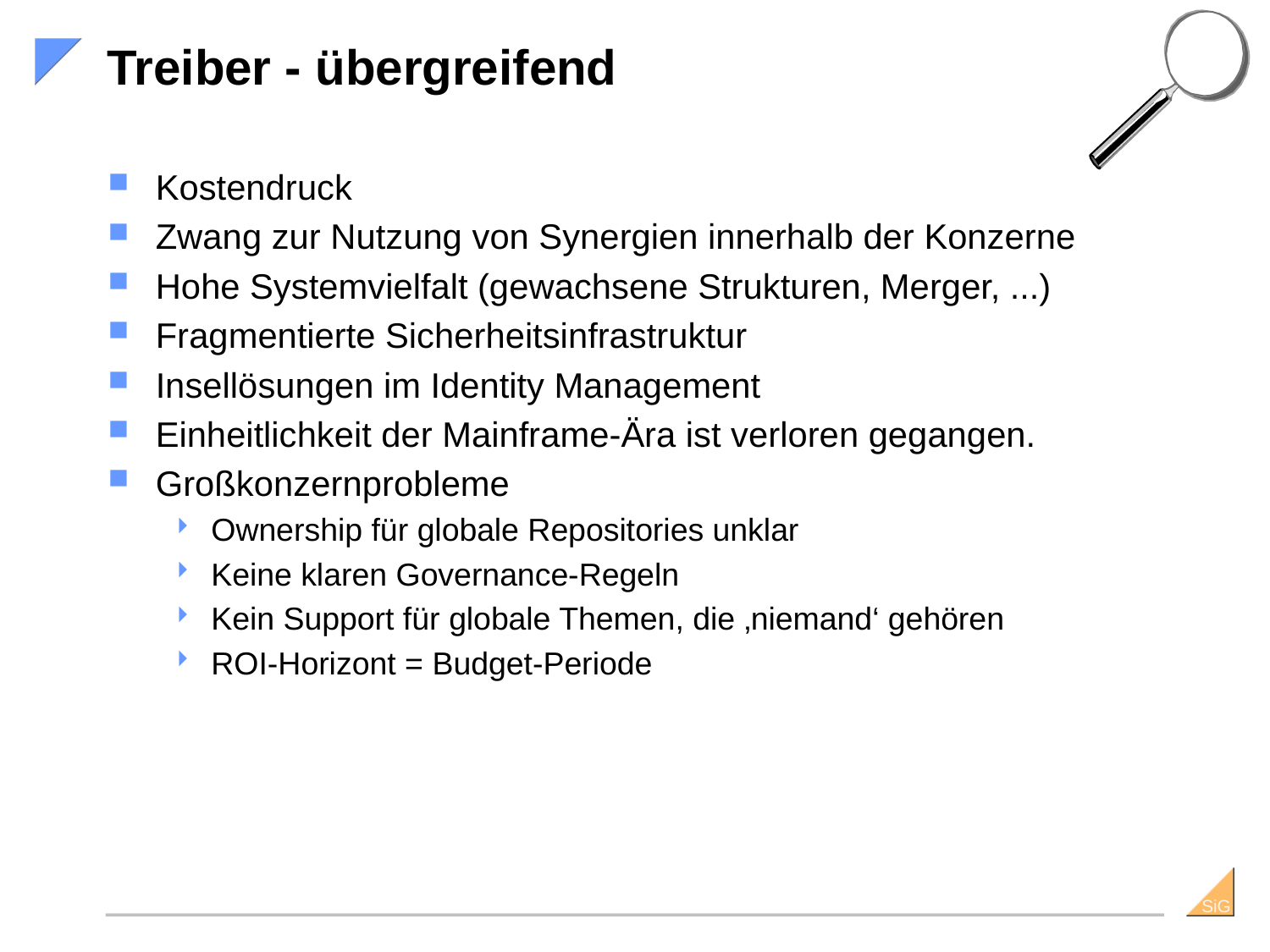

# Treiber - übergreifend
Kostendruck
Zwang zur Nutzung von Synergien innerhalb der Konzerne
Hohe Systemvielfalt (gewachsene Strukturen, Merger, ...)
Fragmentierte Sicherheitsinfrastruktur
Insellösungen im Identity Management
Einheitlichkeit der Mainframe-Ära ist verloren gegangen.
Großkonzernprobleme
Ownership für globale Repositories unklar
Keine klaren Governance-Regeln
Kein Support für globale Themen, die ‚niemand‘ gehören
ROI-Horizont = Budget-Periode